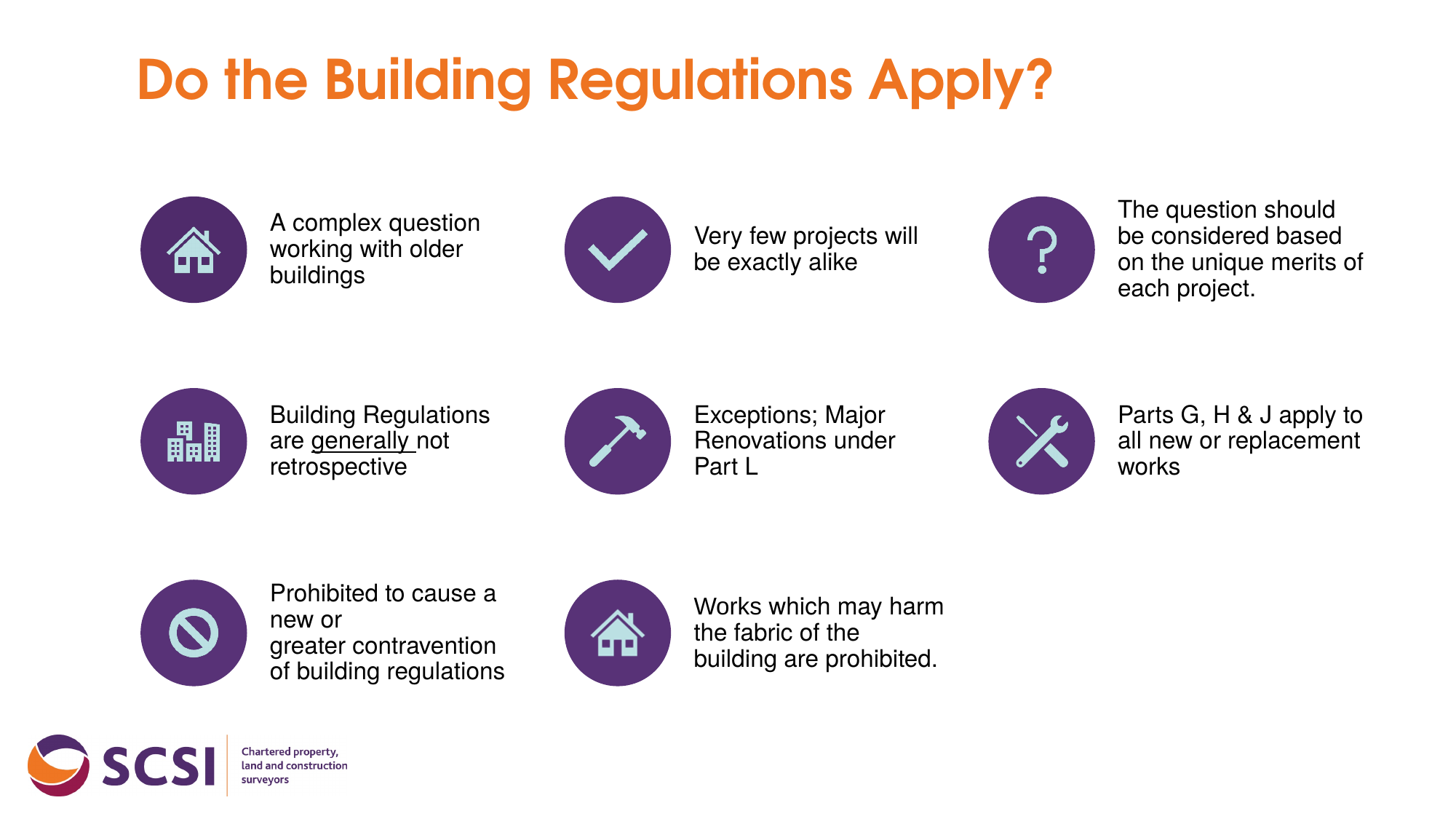

# Do the Building Regulations Apply?
A complex question working with older buildings
Very few projects will be exactly alike
The question should be considered based on the unique merits of each project.
Building Regulations are generally not retrospective
Exceptions; Major Renovations under Part L
Parts G, H & J apply to all new or replacement works
Prohibited to cause a new or greater contravention of building regulations
Works which may harm the fabric of the building are prohibited.